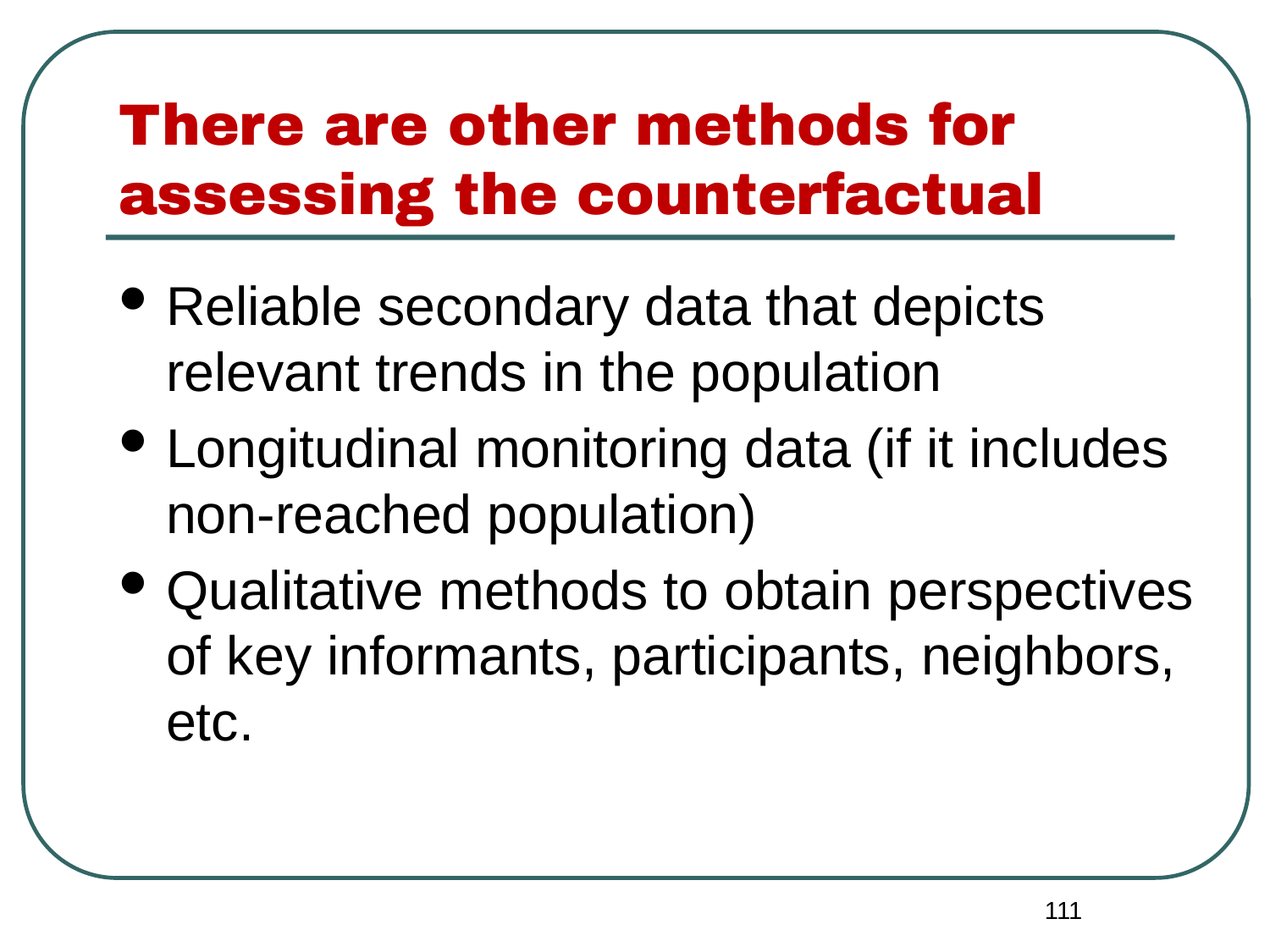

# There are other methods for assessing the counterfactual
Reliable secondary data that depicts relevant trends in the population
Longitudinal monitoring data (if it includes non-reached population)
Qualitative methods to obtain perspectives of key informants, participants, neighbors, etc.
111